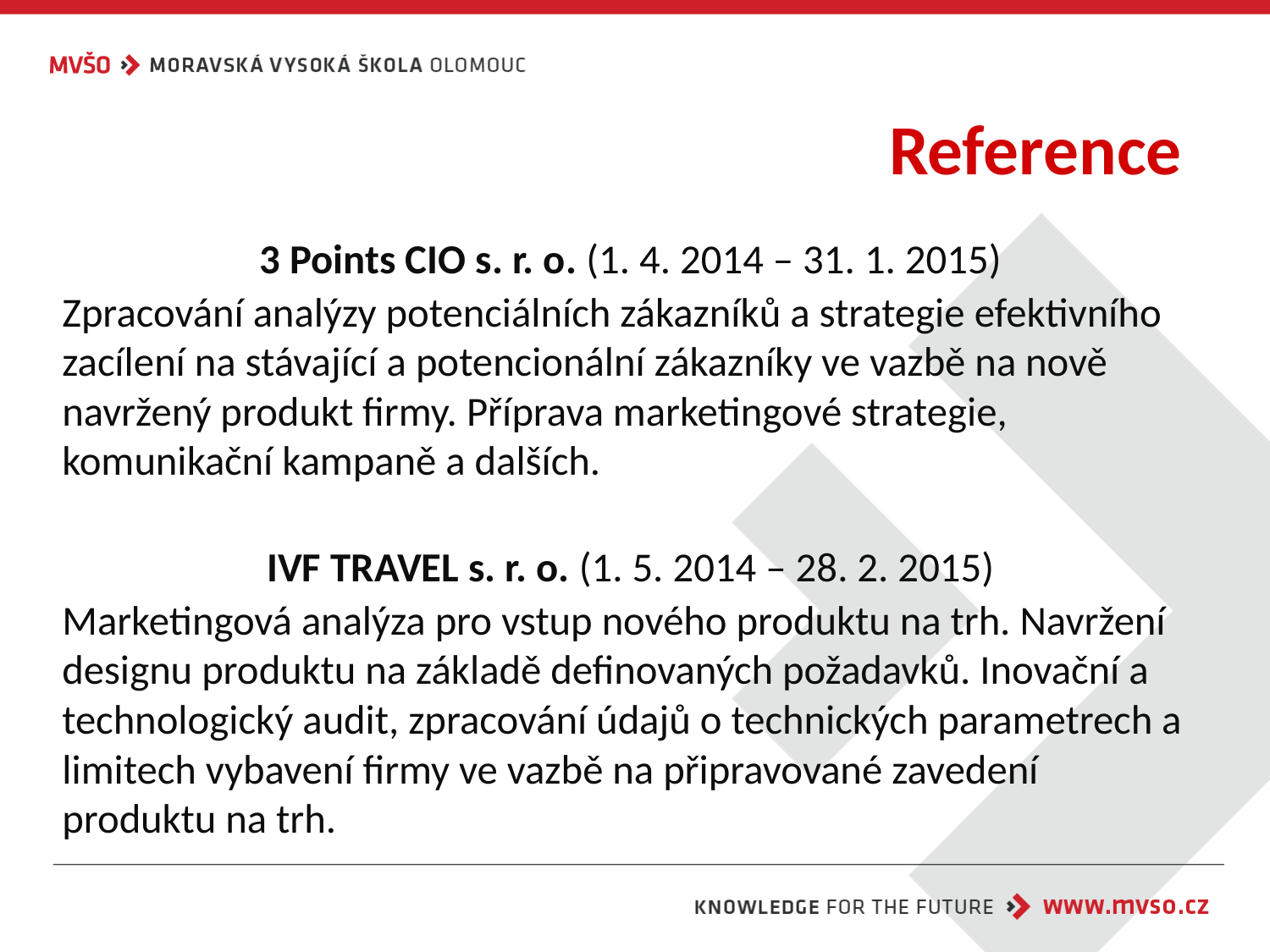

# Reference
3 Points CIO s. r. o. (1. 4. 2014 – 31. 1. 2015)
Zpracování analýzy potenciálních zákazníků a strategie efektivního zacílení na stávající a potencionální zákazníky ve vazbě na nově navržený produkt firmy. Příprava marketingové strategie, komunikační kampaně a dalších.

IVF TRAVEL s. r. o. (1. 5. 2014 – 28. 2. 2015)
Marketingová analýza pro vstup nového produktu na trh. Navržení designu produktu na základě definovaných požadavků. Inovační a technologický audit, zpracování údajů o technických parametrech a limitech vybavení firmy ve vazbě na připravované zavedení produktu na trh.